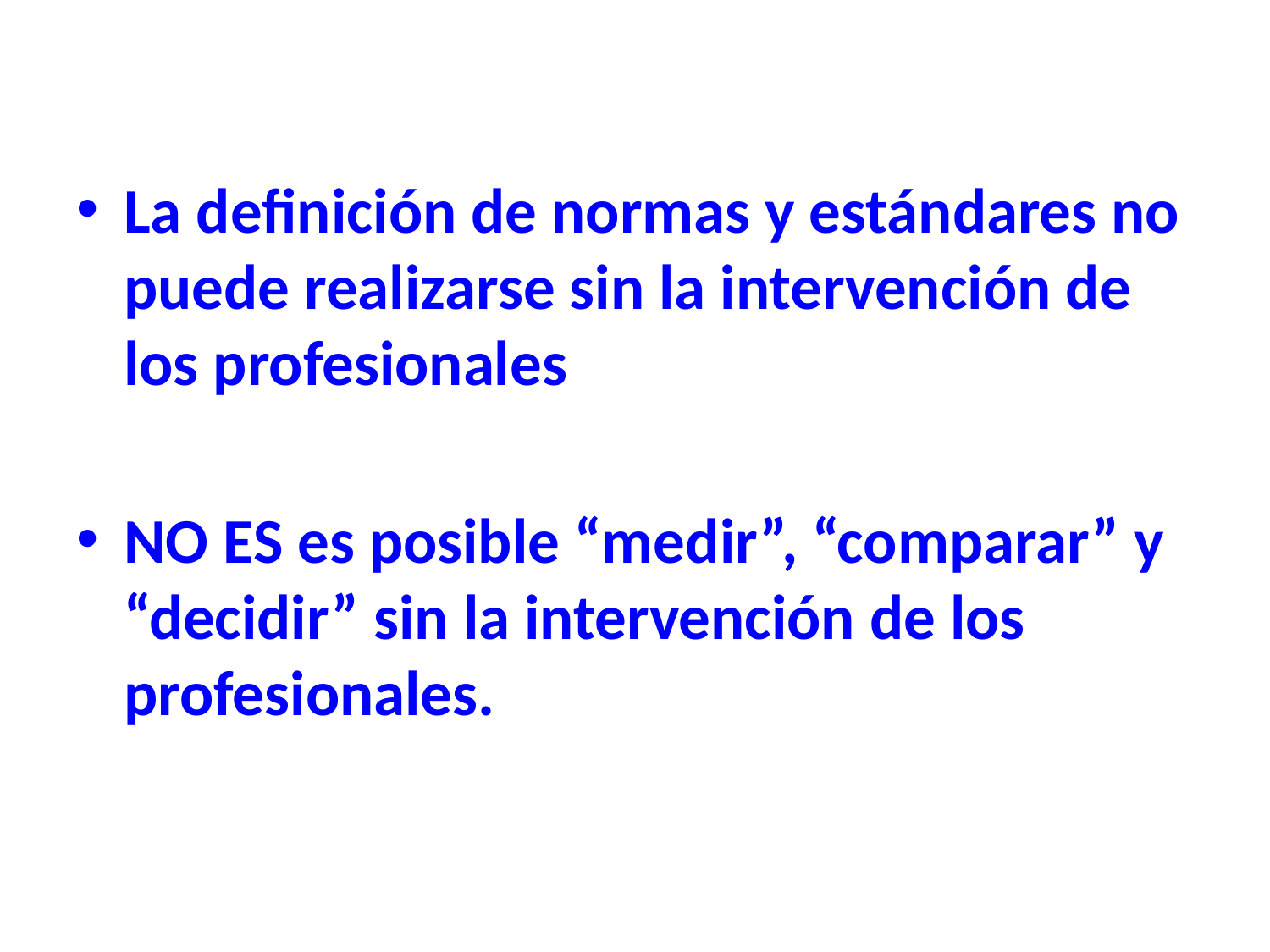

La definición de normas y estándares no puede realizarse sin la intervención de los profesionales

NO ES es posible “medir”, “comparar” y “decidir” sin la intervención de los profesionales.